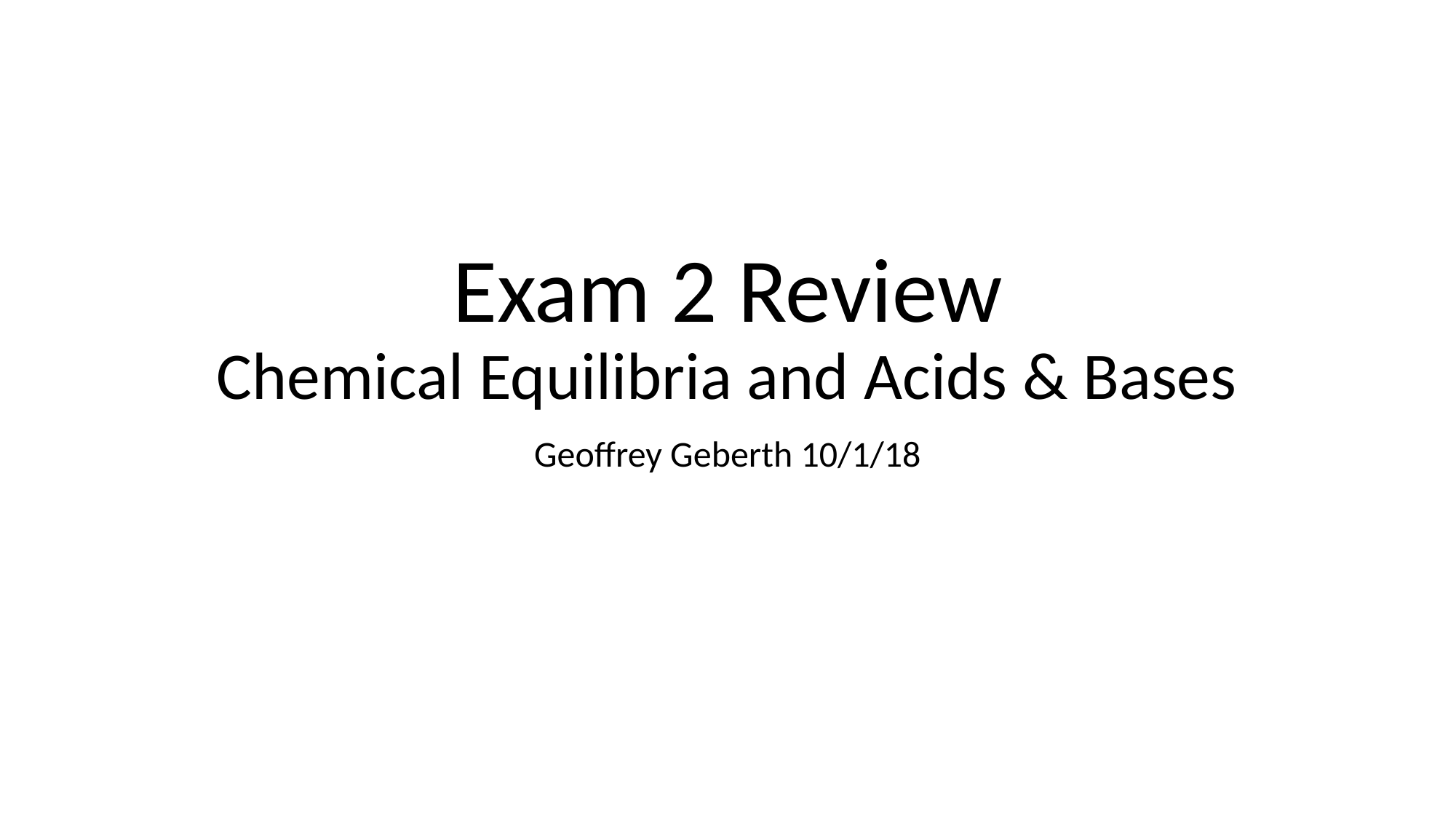

# Exam 2 Review Chemical Equilibria and Acids & Bases
Geoffrey Geberth 10/1/18